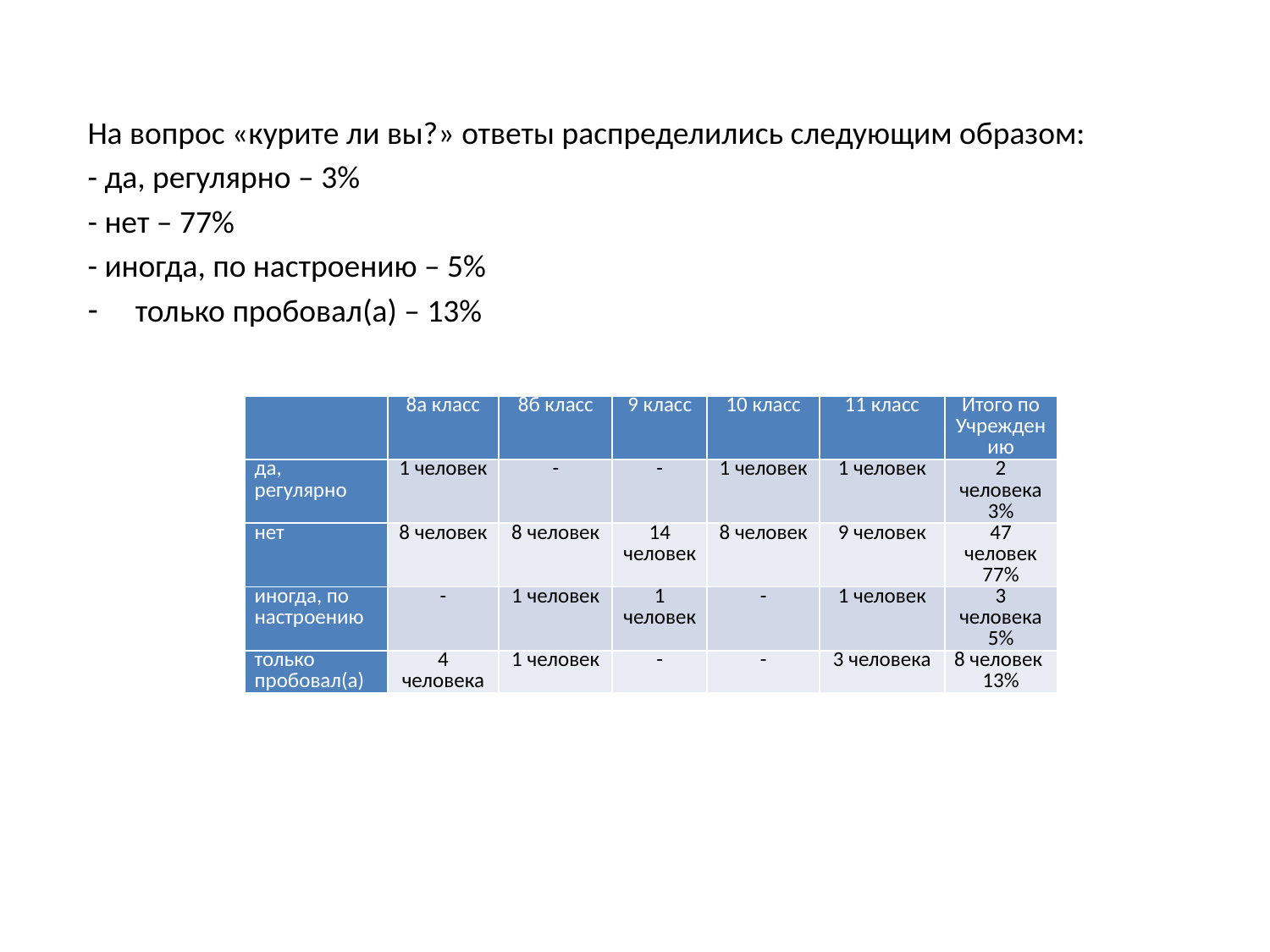

На вопрос «курите ли вы?» ответы распределились следующим образом:
- да, регулярно – 3%
- нет – 77%
- иногда, по настроению – 5%
только пробовал(а) – 13%
|  | 8а класс | 8б класс | 9 класс | 10 класс | 11 класс | Итого по Учреждению |
| --- | --- | --- | --- | --- | --- | --- |
| да, регулярно | 1 человек | - | - | 1 человек | 1 человек | 2 человека 3% |
| нет | 8 человек | 8 человек | 14 человек | 8 человек | 9 человек | 47 человек 77% |
| иногда, по настроению | - | 1 человек | 1 человек | - | 1 человек | 3 человека 5% |
| только пробовал(а) | 4 человека | 1 человек | - | - | 3 человека | 8 человек 13% |